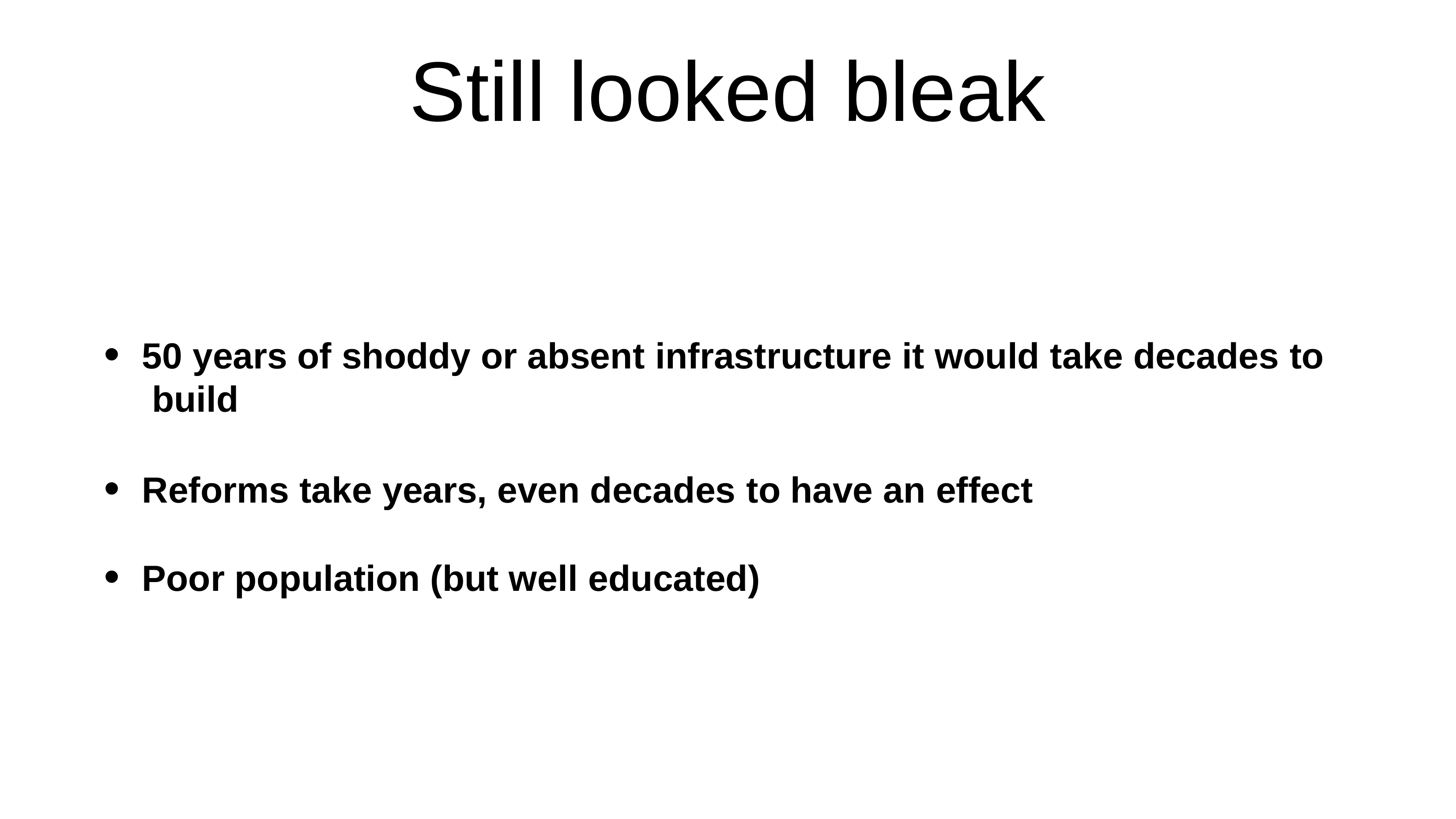

# Still looked bleak
50 years of shoddy or absent infrastructure it would take decades to  build

Reforms take years, even decades to have an effect
Poor population (but well educated)